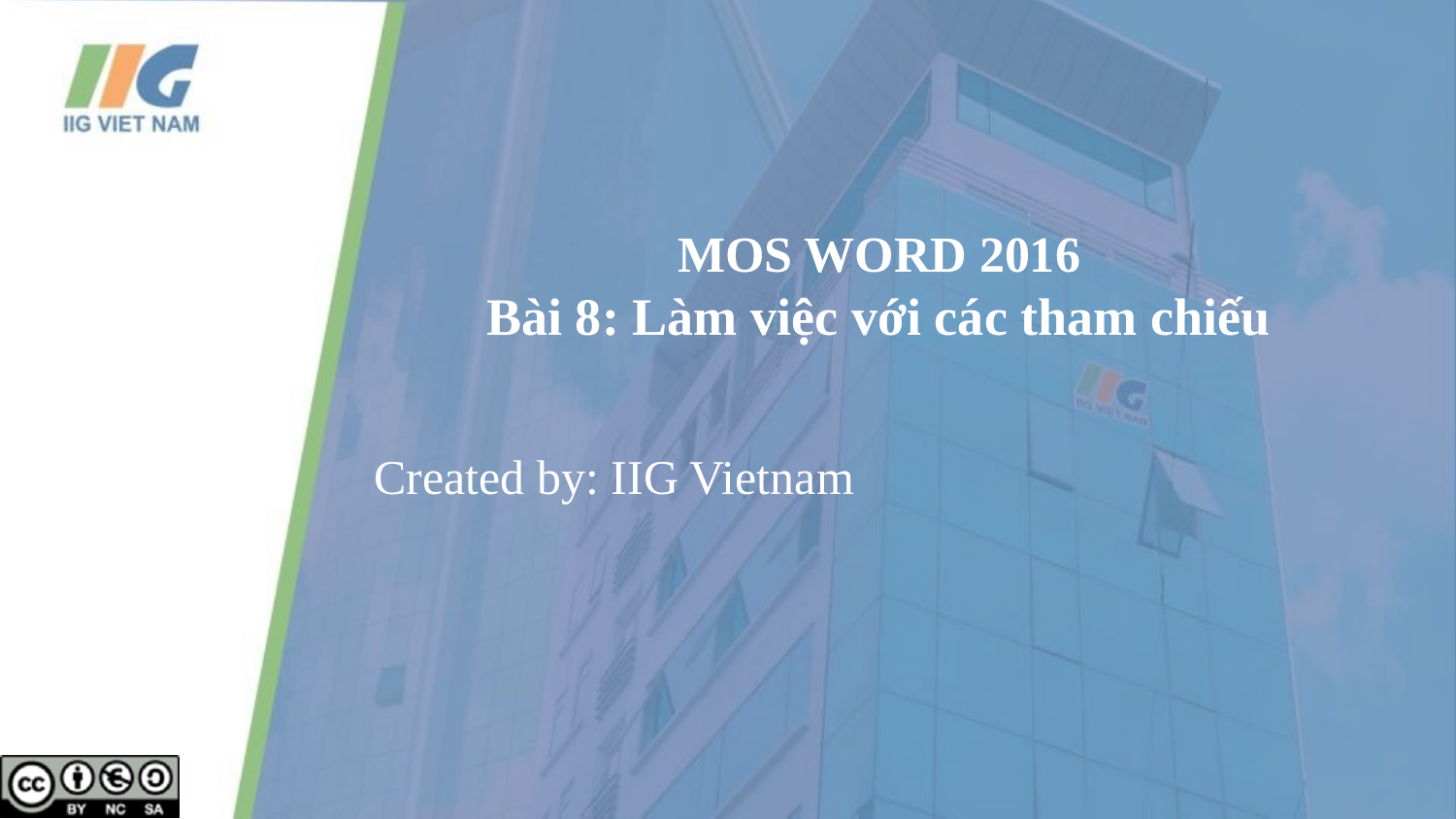

# MOS WORD 2016 Bài 8: Làm việc với các tham chiếu
Created by: IIG Vietnam